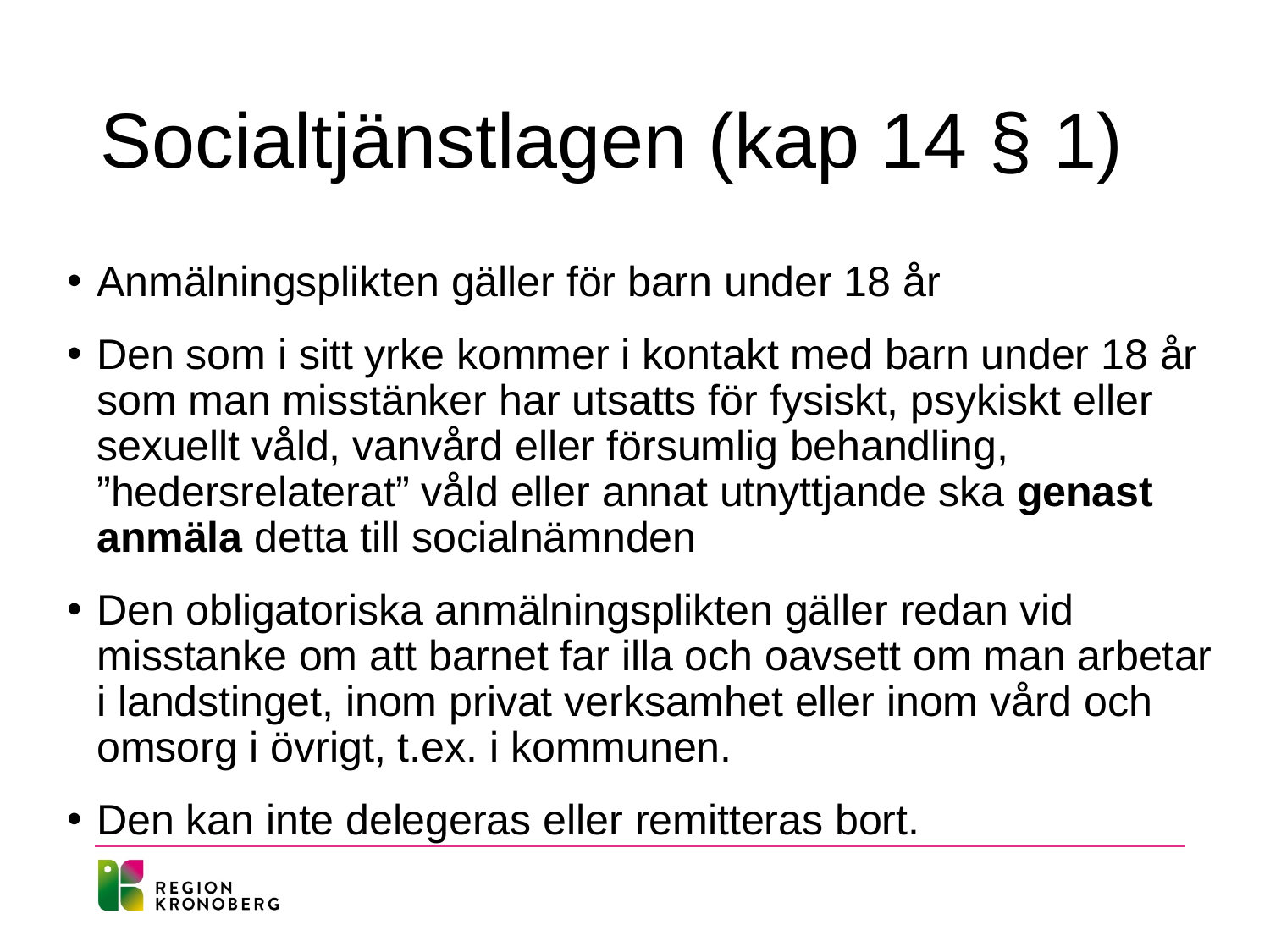

# Socialtjänstlagen (kap 14 § 1)
Anmälningsplikten gäller för barn under 18 år
Den som i sitt yrke kommer i kontakt med barn under 18 år som man misstänker har utsatts för fysiskt, psykiskt eller sexuellt våld, vanvård eller försumlig behandling, ”hedersrelaterat” våld eller annat utnyttjande ska genast anmäla detta till socialnämnden
Den obligatoriska anmälningsplikten gäller redan vid misstanke om att barnet far illa och oavsett om man arbetar i landstinget, inom privat verksamhet eller inom vård och omsorg i övrigt, t.ex. i kommunen.
Den kan inte delegeras eller remitteras bort.